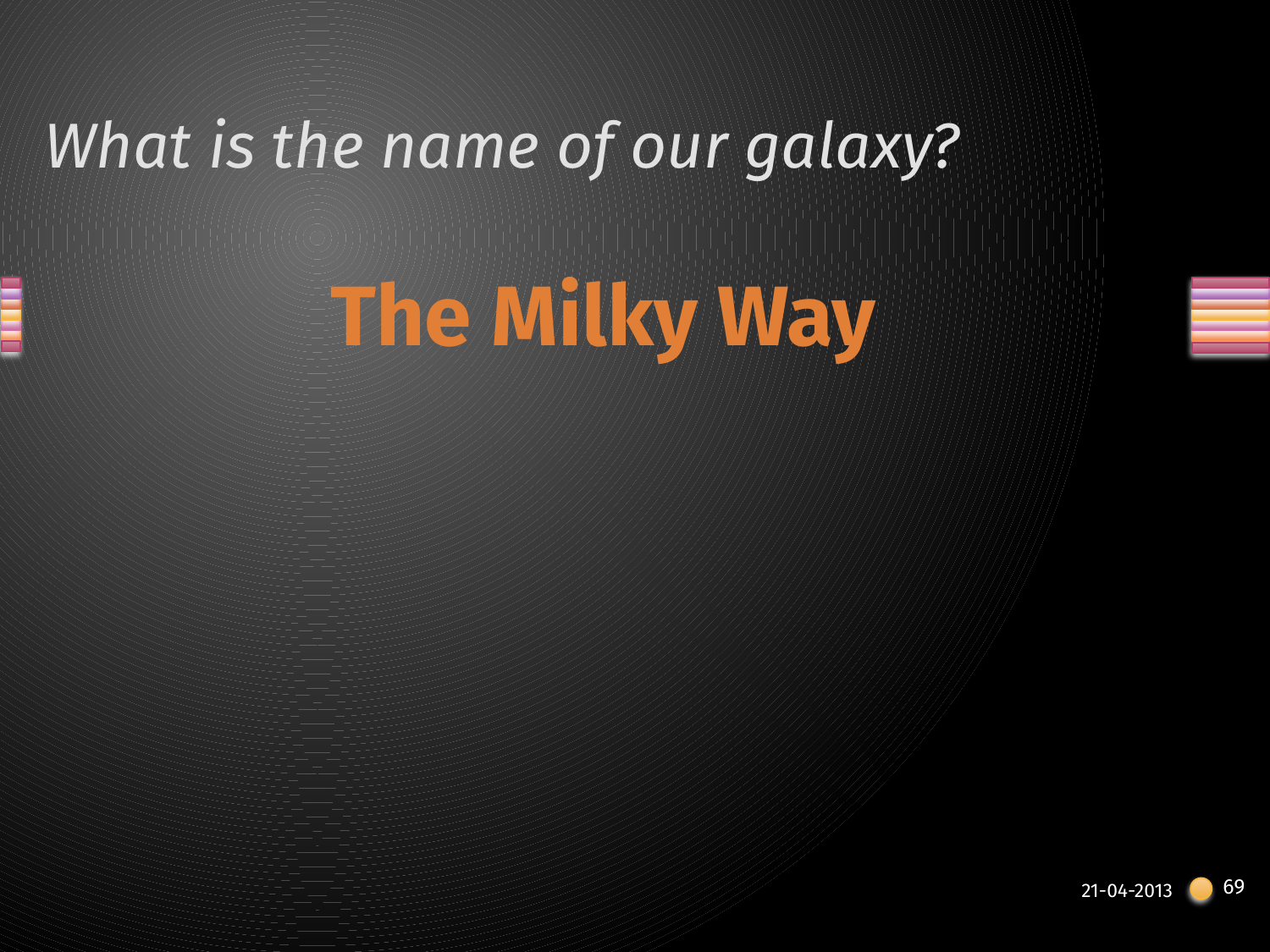

# What is the name of our galaxy?
The Milky Way
69
21-04-2013